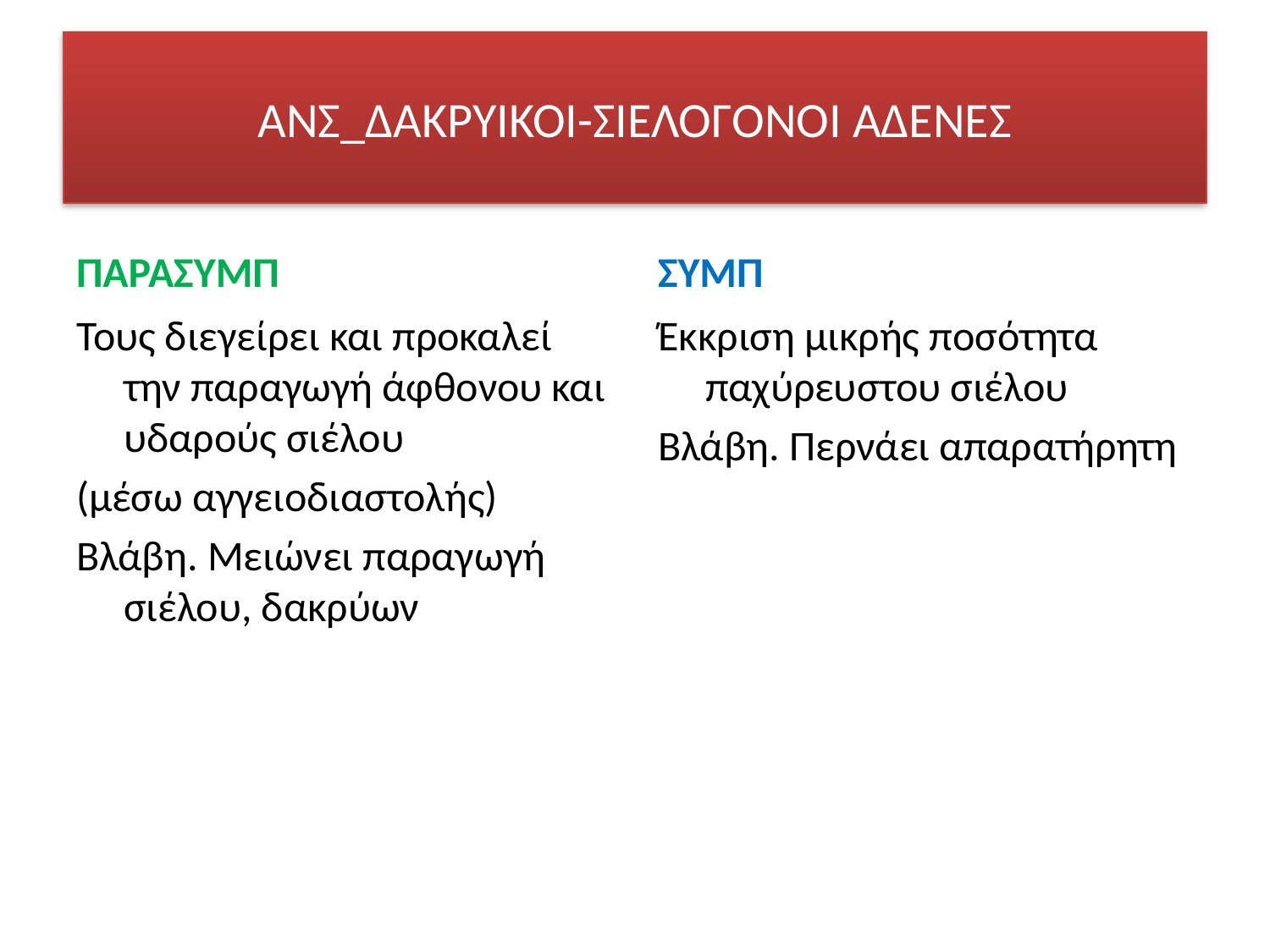

# ΑΝΣ_ΔΑΚΡΥΙΚΟΙ-ΣΙΕΛΟΓΟΝΟΙ ΑΔΕΝΕΣ
ΠΑΡΑΣΥΜΠ
ΣΥΜΠ
Τους διεγείρει και προκαλεί την παραγωγή άφθονου και υδαρούς σιέλου
(μέσω αγγειοδιαστολής)
Βλάβη. Μειώνει παραγωγή σιέλου, δακρύων

Έκκριση μικρής ποσότητα παχύρευστου σιέλου
Βλάβη. Περνάει απαρατήρητη